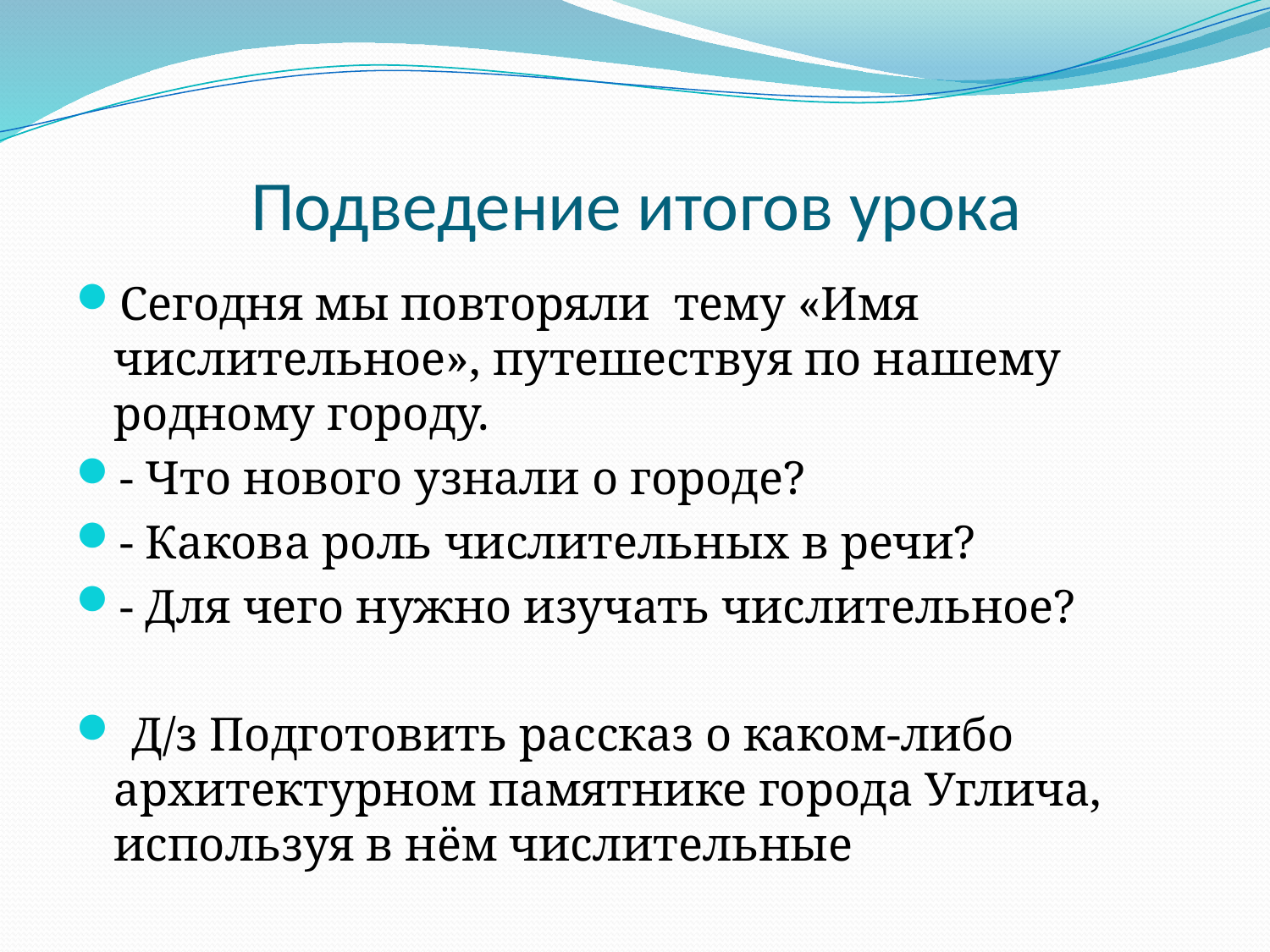

# Подведение итогов урока
Сегодня мы повторяли  тему «Имя числительное», путешествуя по нашему родному городу.
- Что нового узнали о городе?
- Какова роль числительных в речи?
- Для чего нужно изучать числительное?

 Д/з Подготовить рассказ о каком-либо архитектурном памятнике города Углича, используя в нём числительные